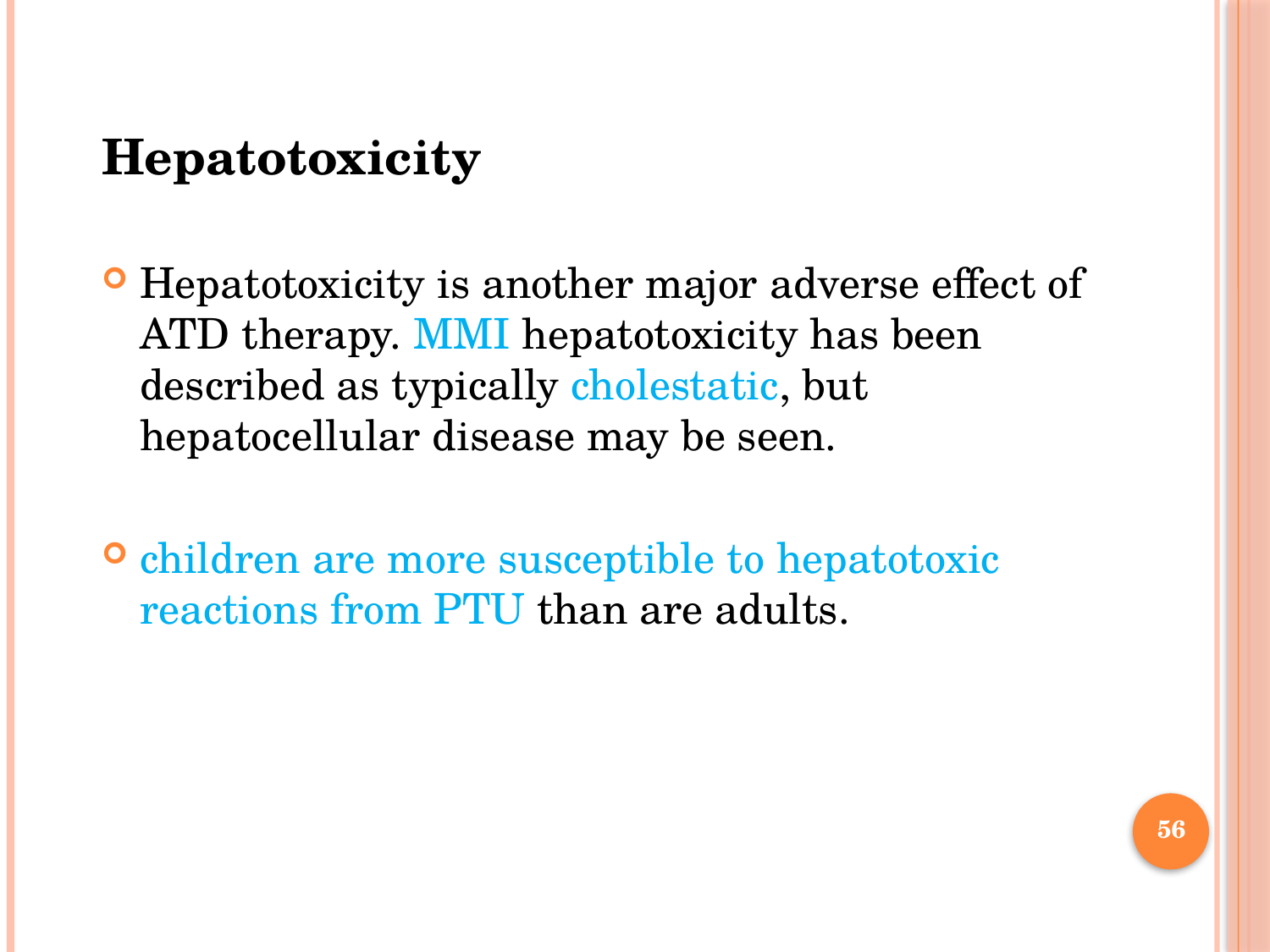

Hepatotoxicity

Hepatotoxicity is another major adverse effect of ATD therapy. MMI hepatotoxicity has been described as typically cholestatic, but hepatocellular disease may be seen.

children are more susceptible to hepatotoxic reactions from PTU than are adults.
56